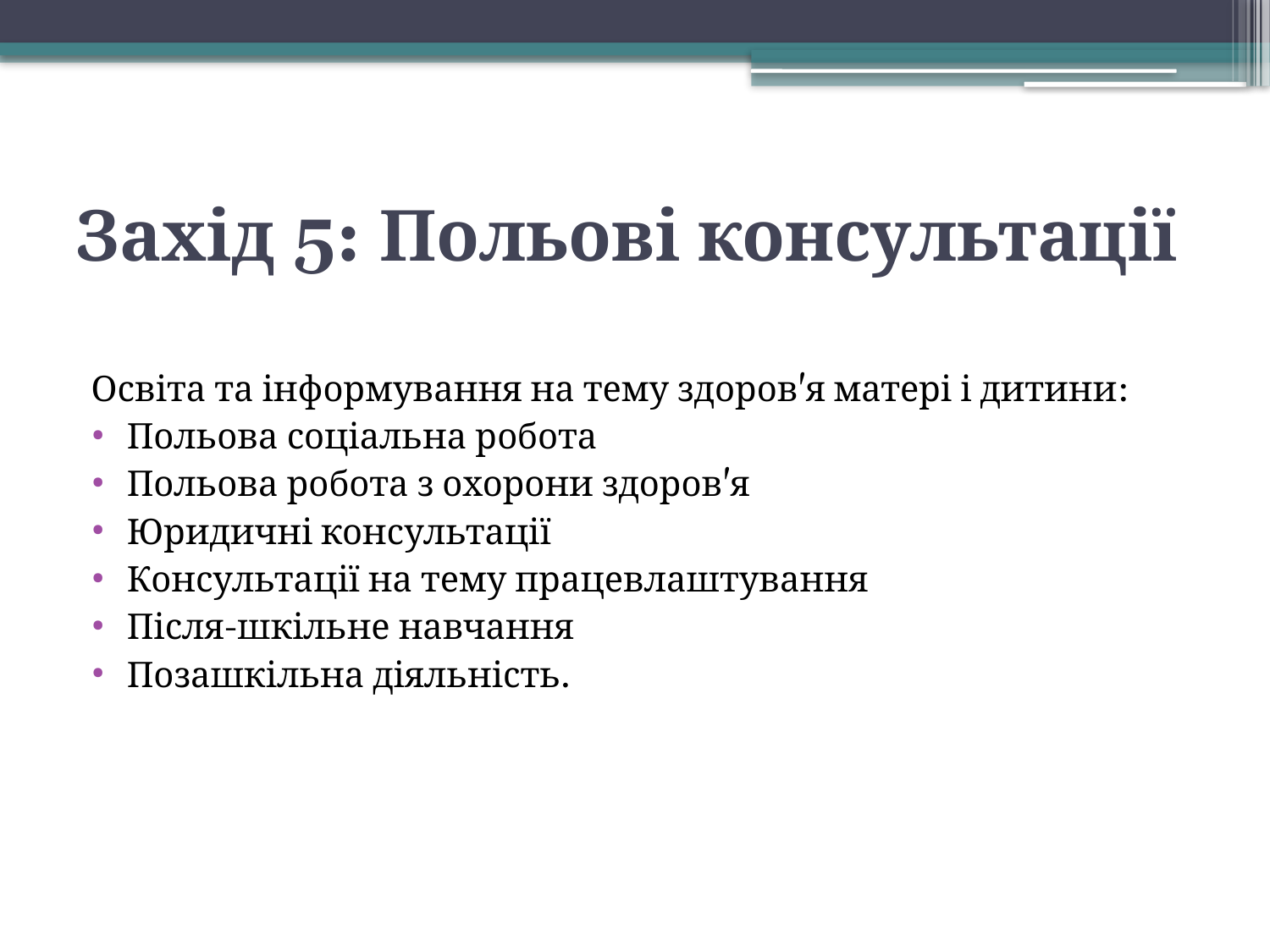

# Захід 5: Польові консультації

Освіта та інформування на тему здоров'я матері і дитини:
Польова соціальна робота
Польова робота з охорони здоров'я
Юридичні консультації
Консультації на тему працевлаштування
Після-шкільне навчання
Позашкільна діяльність.